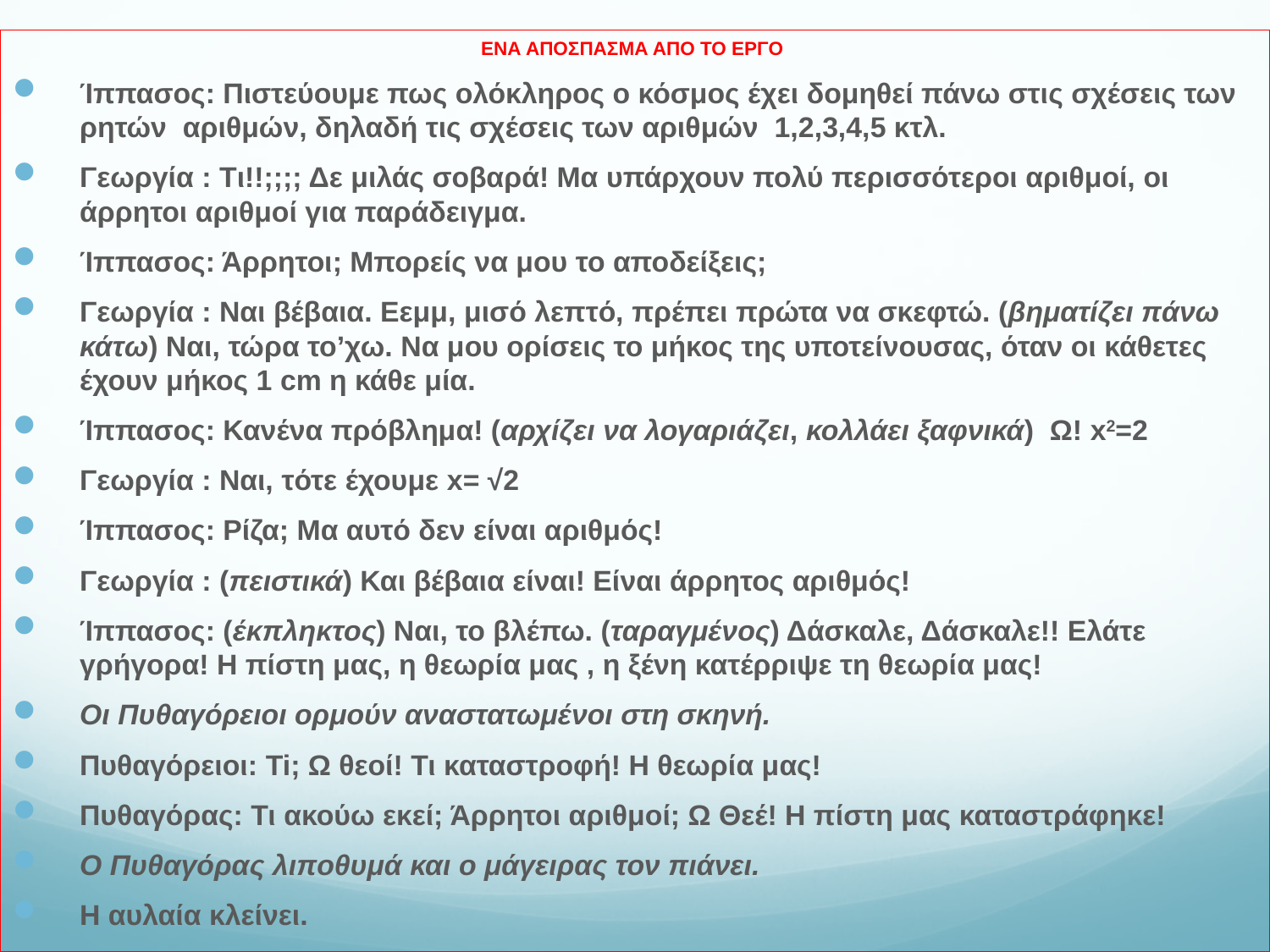

ΕΝΑ ΑΠΟΣΠΑΣΜΑ ΑΠΟ ΤΟ ΕΡΓΟ
Ίππασος: Πιστεύουμε πως ολόκληρος ο κόσμος έχει δομηθεί πάνω στις σχέσεις των ρητών  αριθμών, δηλαδή τις σχέσεις των αριθμών  1,2,3,4,5 κτλ.
Γεωργία : Tι!!;;;; Δε μιλάς σοβαρά! Μα υπάρχουν πολύ περισσότεροι αριθμοί, οι άρρητοι αριθμοί για παράδειγμα.
Ίππασος: Άρρητοι; Μπορείς να μου το αποδείξεις;
Γεωργία : Ναι βέβαια. Εεμμ, μισό λεπτό, πρέπει πρώτα να σκεφτώ. (βηματίζει πάνω κάτω) Ναι, τώρα το’χω. Να μου ορίσεις το μήκος της υποτείνουσας, όταν οι κάθετες έχουν μήκος 1 cm η κάθε μία.
Ίππασος: Κανένα πρόβλημα! (αρχίζει να λογαριάζει, κολλάει ξαφνικά)  Ω! x2=2
Γεωργία : Ναι, τότε έχουμε x= √2
Ίππασος: Ρίζα; Mα αυτό δεν είναι αριθμός!
Γεωργία : (πειστικά) Και βέβαια είναι! Είναι άρρητος αριθμός!
Ίππασος: (έκπληκτος) Ναι, το βλέπω. (ταραγμένος) Δάσκαλε, Δάσκαλε!! Ελάτε γρήγορα! Η πίστη μας, η θεωρία μας , η ξένη κατέρριψε τη θεωρία μας!
Οι Πυθαγόρειοι ορμούν αναστατωμένοι στη σκηνή.
Πυθαγόρειοι: Ti; Ω θεοί! Τι καταστροφή! Η θεωρία μας!
Πυθαγόρας: Τι ακούω εκεί; Άρρητοι αριθμοί; Ω Θεέ! Η πίστη μας καταστράφηκε!
Ο Πυθαγόρας λιποθυμά και ο μάγειρας τον πιάνει.
Η αυλαία κλείνει.